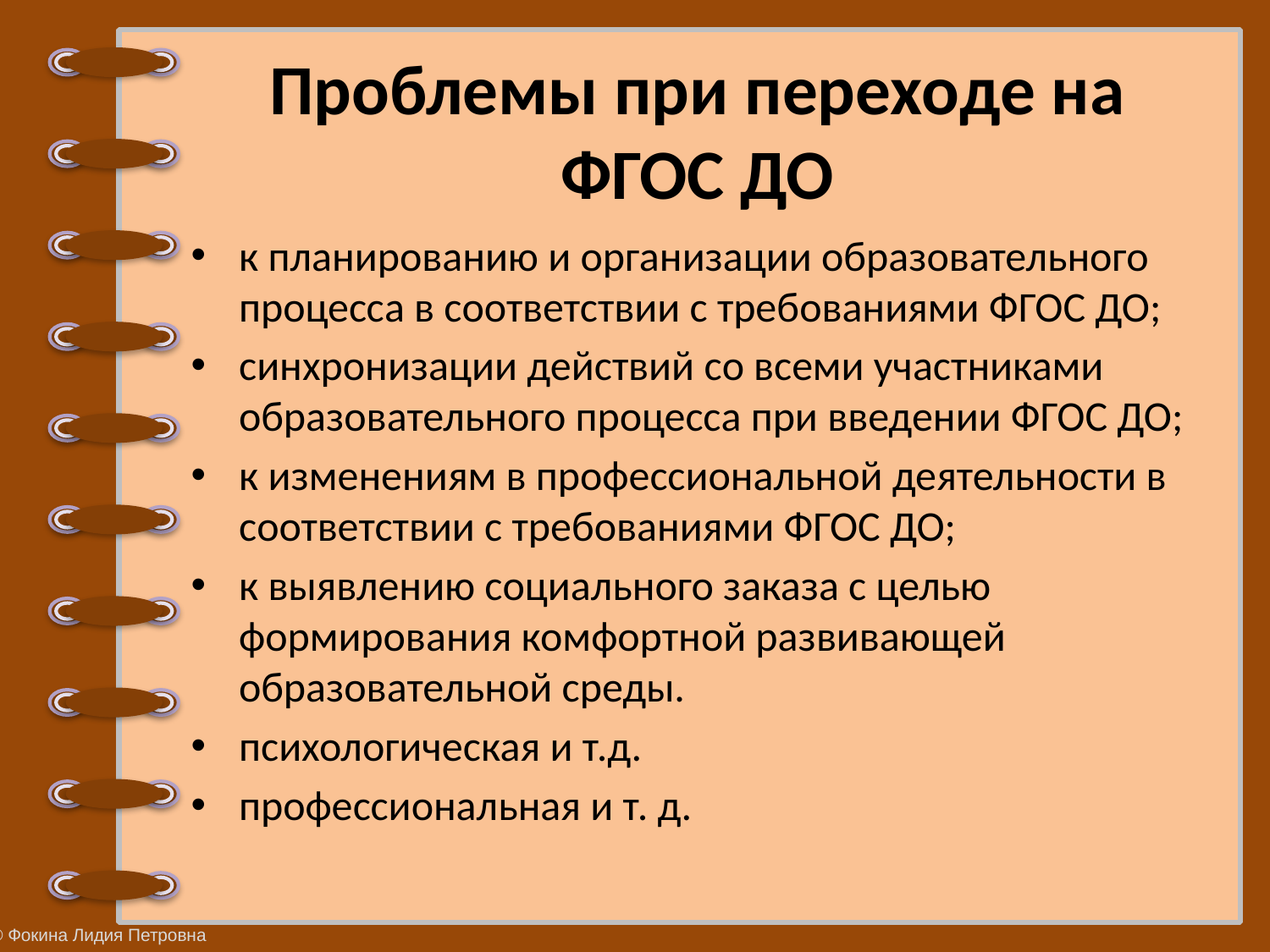

# Проблемы при переходе на ФГОС ДО
к планированию и организации образовательного процесса в соответствии с требованиями ФГОС ДО;
синхронизации действий со всеми участниками образовательного процесса при введении ФГОС ДО;
к изменениям в профессиональной деятельности в соответствии с требованиями ФГОС ДО;
к выявлению социального заказа с целью формирования комфортной развивающей образовательной среды.
психологическая и т.д.
профессиональная и т. д.